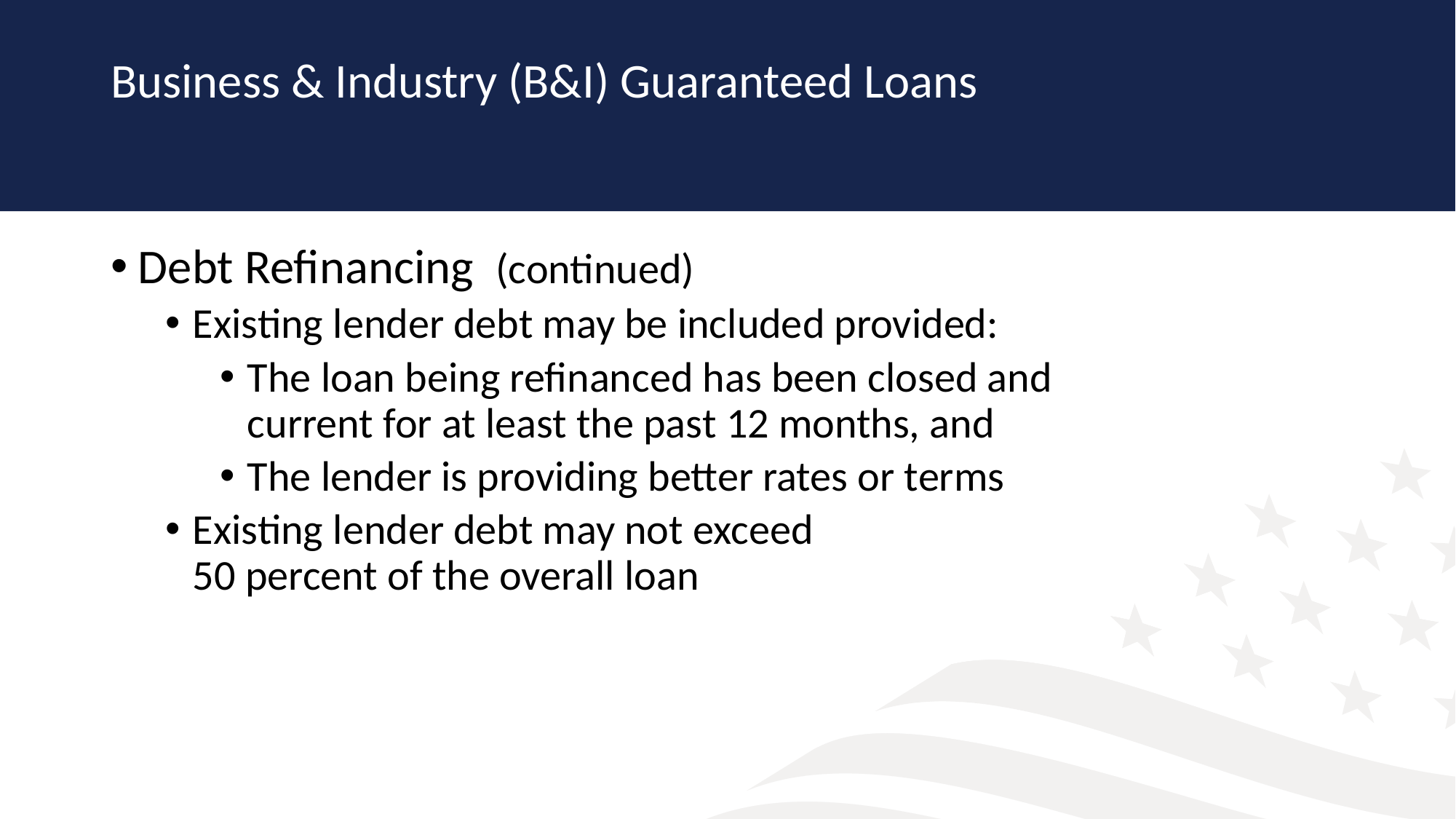

# Business & Industry (B&I) Guaranteed Loans
Debt Refinancing  (continued)
Existing lender debt may be included provided:
The loan being refinanced has been closed and current for at least the past 12 months, and
The lender is providing better rates or terms
Existing lender debt may not exceed
50 percent of the overall loan